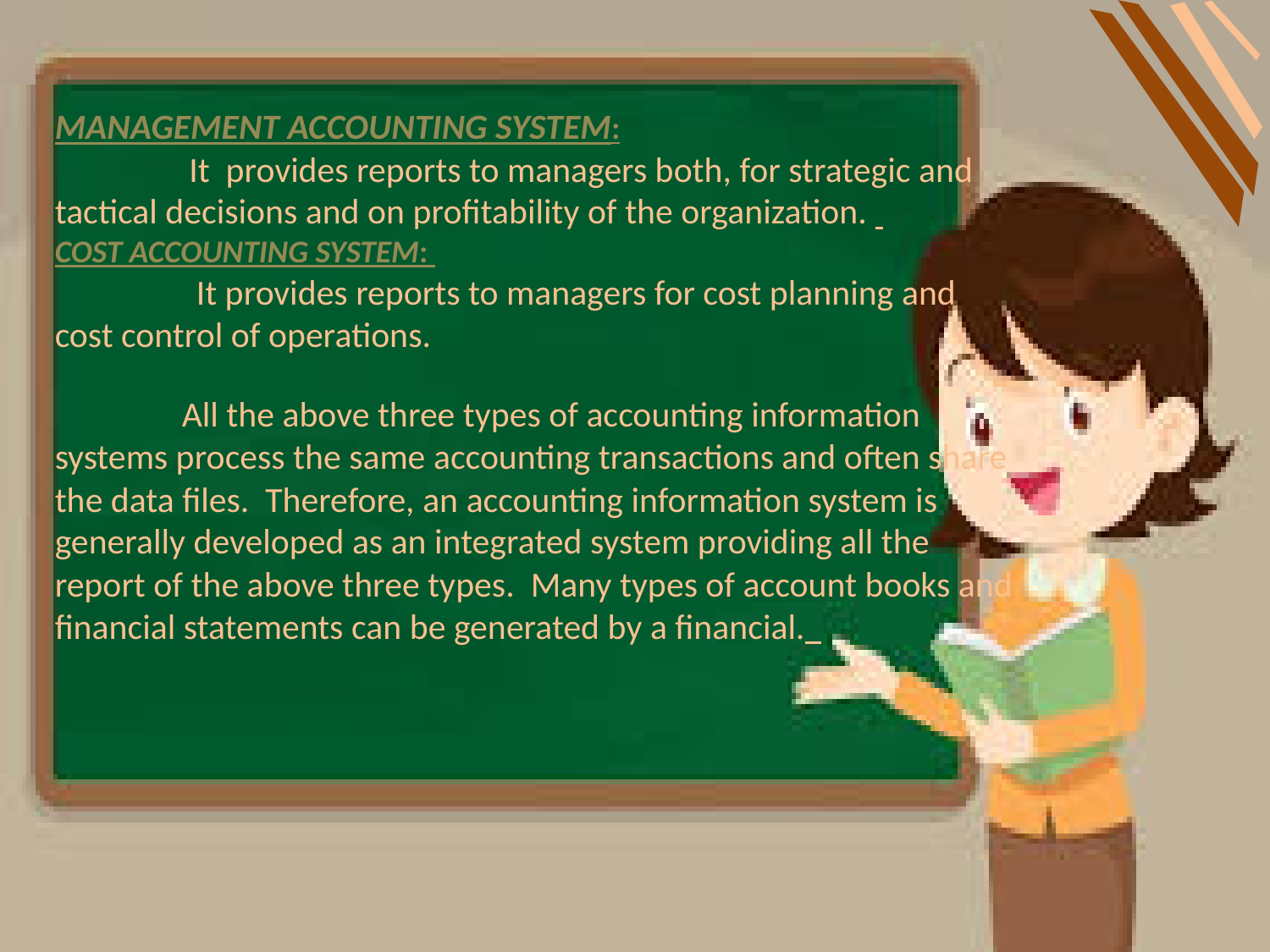

MANAGEMENT ACCOUNTING SYSTEM:
	 It  provides reports to managers both, for strategic and tactical decisions and on profitability of the organization.
COST ACCOUNTING SYSTEM:
	  It provides reports to managers for cost planning and cost control of operations.

	All the above three types of accounting information systems process the same accounting transactions and often share the data files.  Therefore, an accounting information system is generally developed as an integrated system providing all the report of the above three types.  Many types of account books and financial statements can be generated by a financial.